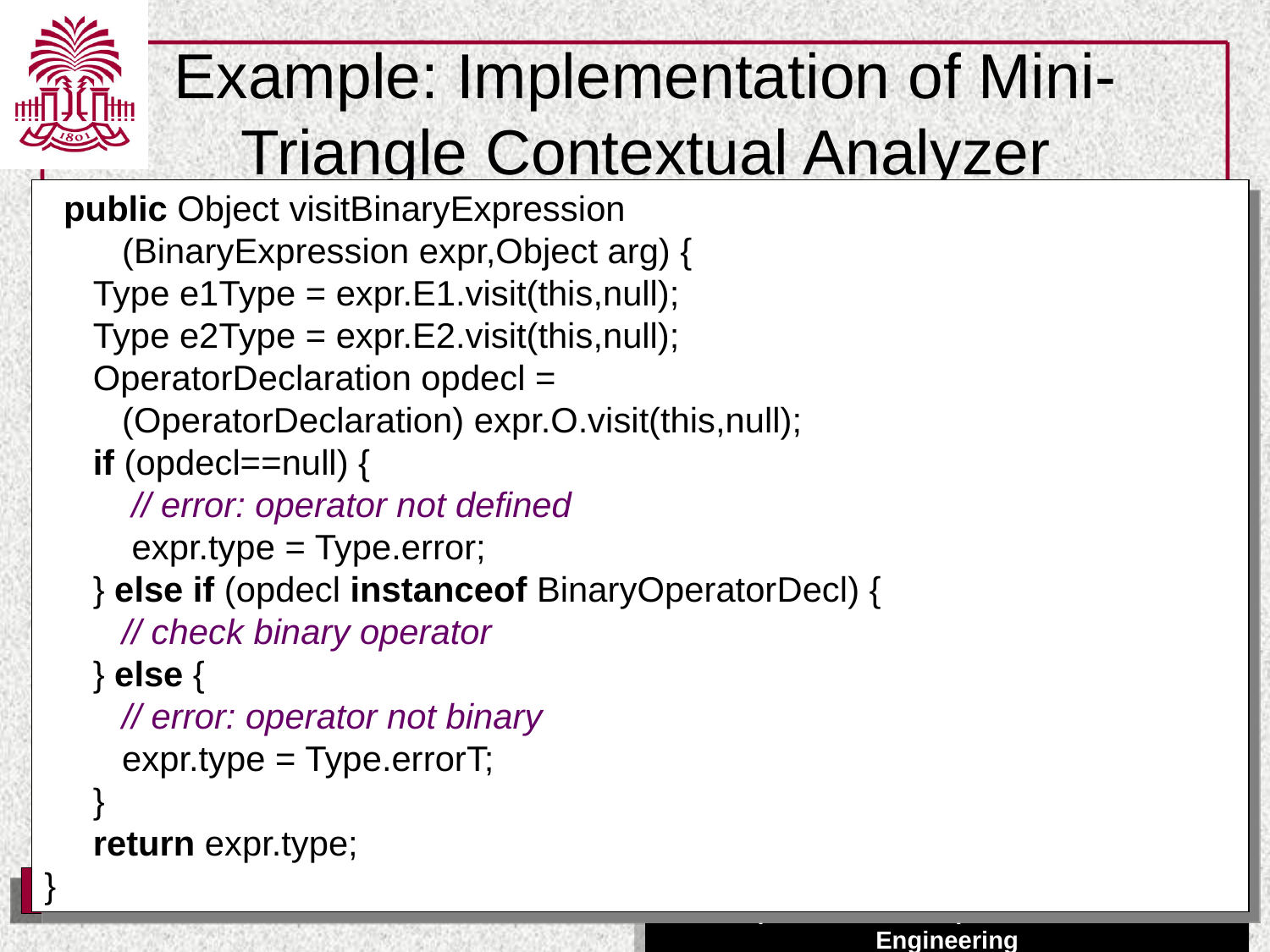

# Example: Implementation of Mini-Triangle Contextual Analyzer
  public Object visitBinaryExpression
        (BinaryExpression expr,Object arg) {
     Type e1Type = expr.E1.visit(this,null);
     Type e2Type = expr.E2.visit(this,null);
     OperatorDeclaration opdecl =
        (OperatorDeclaration) expr.O.visit(this,null);
     if (opdecl==null) {
         // error: operator not defined
         expr.type = Type.error;
     } else if (opdecl instanceof BinaryOperatorDecl) {
        // check binary operator
     } else {
        // error: operator not binary
        expr.type = Type.errorT;
     }
     return expr.type;
}